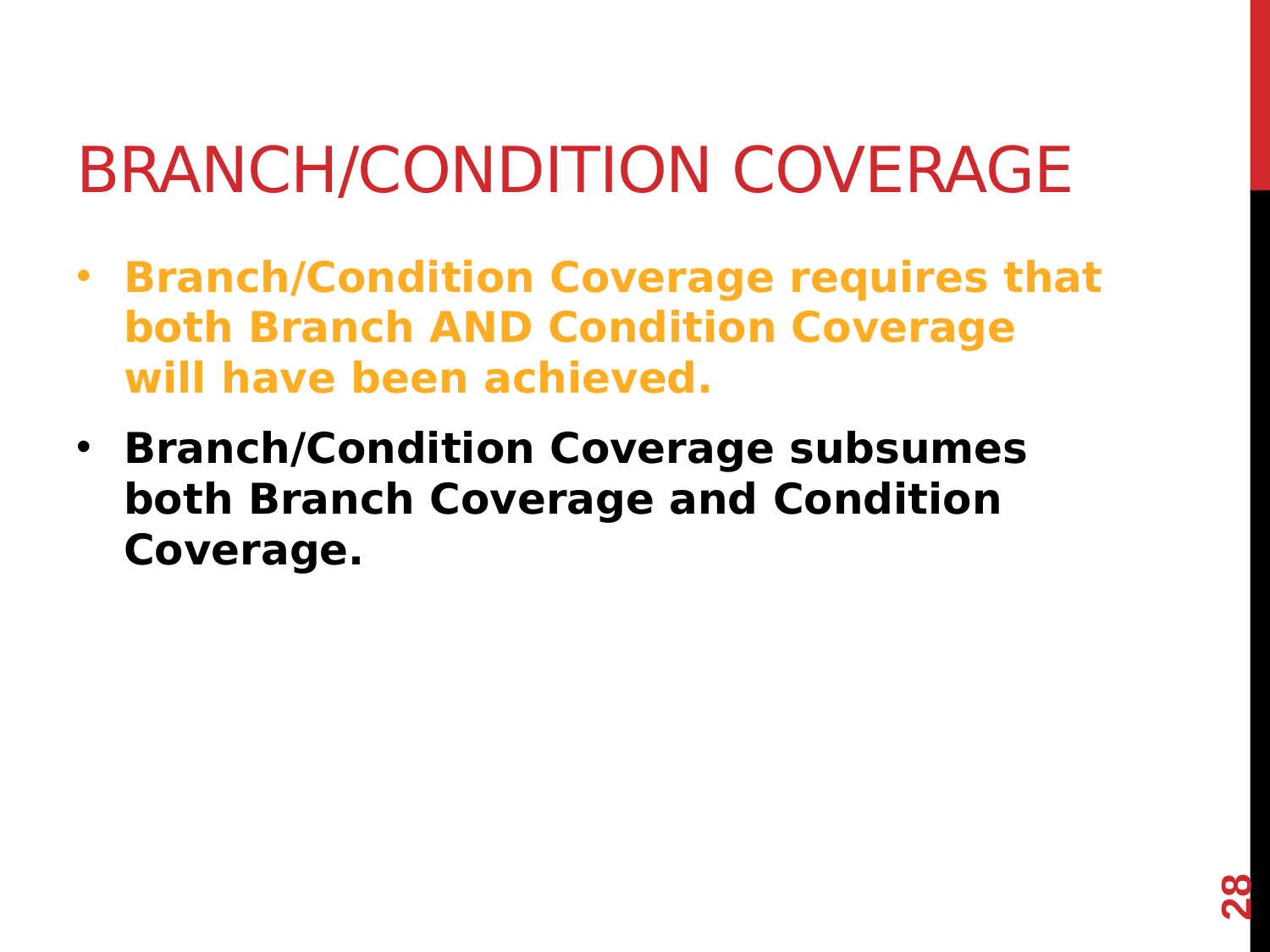

# Branch/Condition Coverage
Branch/Condition Coverage requires that both Branch AND Condition Coverage will have been achieved.
Branch/Condition Coverage subsumes both Branch Coverage and Condition Coverage.
28